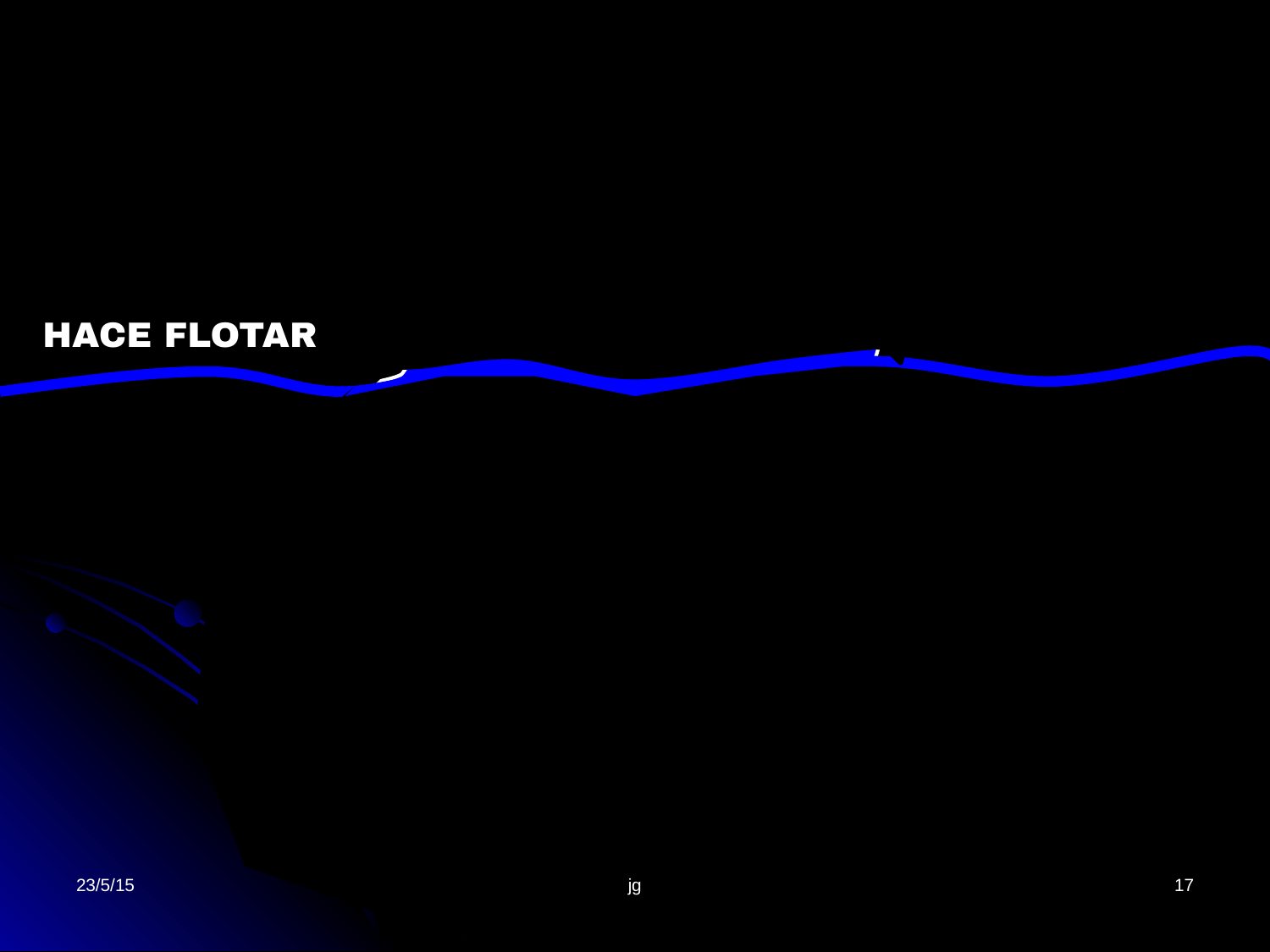

VISIBILIZADO
HACE FLOTAR

IDENTIDAD
23/5/15
jg
17